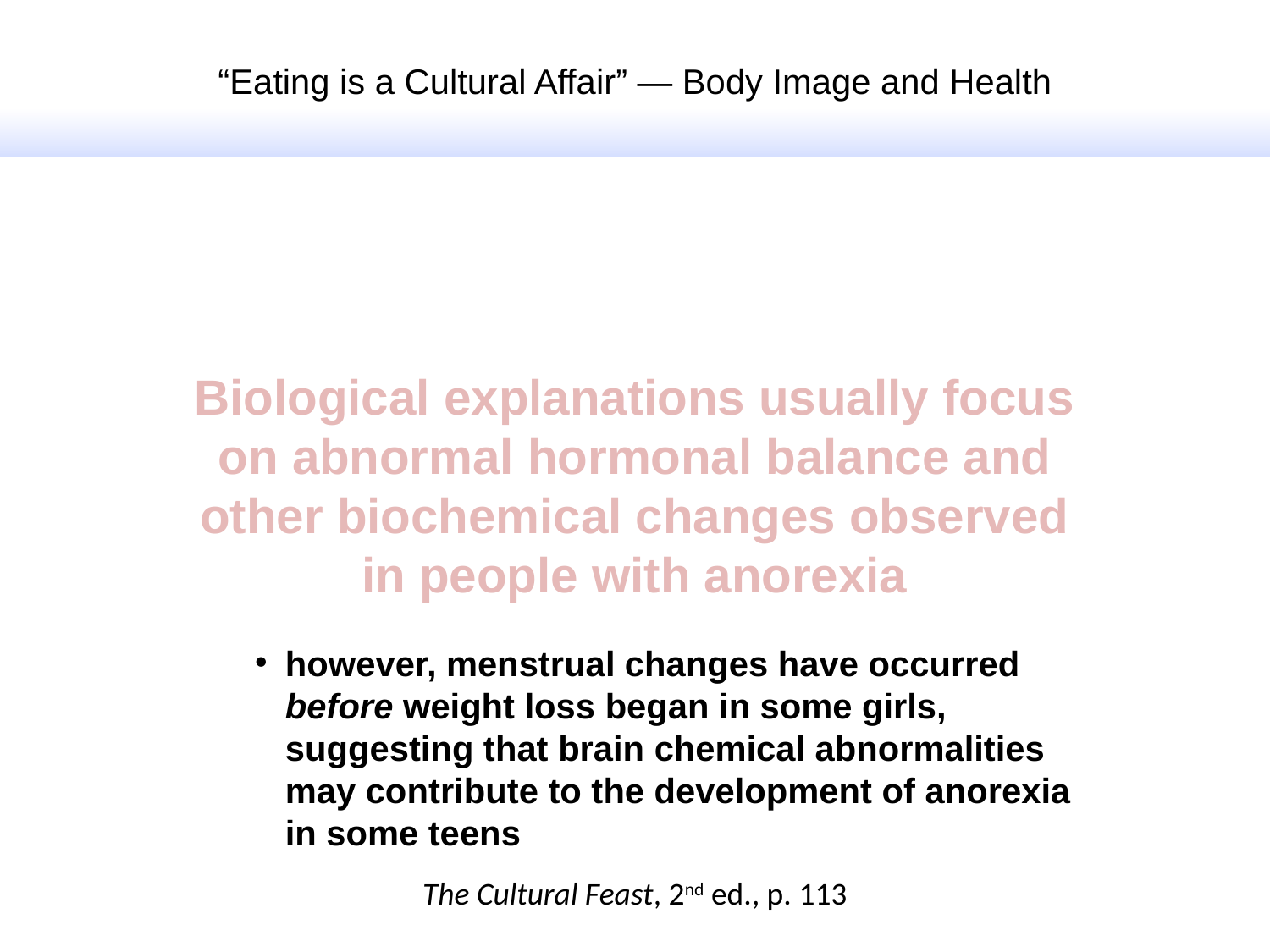

“Eating is a Cultural Affair” — Body Image and Health

Biological explanations usually focus on abnormal hormonal balance and other biochemical changes observed in people with anorexia
however, menstrual changes have occurred before weight loss began in some girls, suggesting that brain chemical abnormalities may contribute to the development of anorexia in some teens
The Cultural Feast, 2nd ed., p. 113